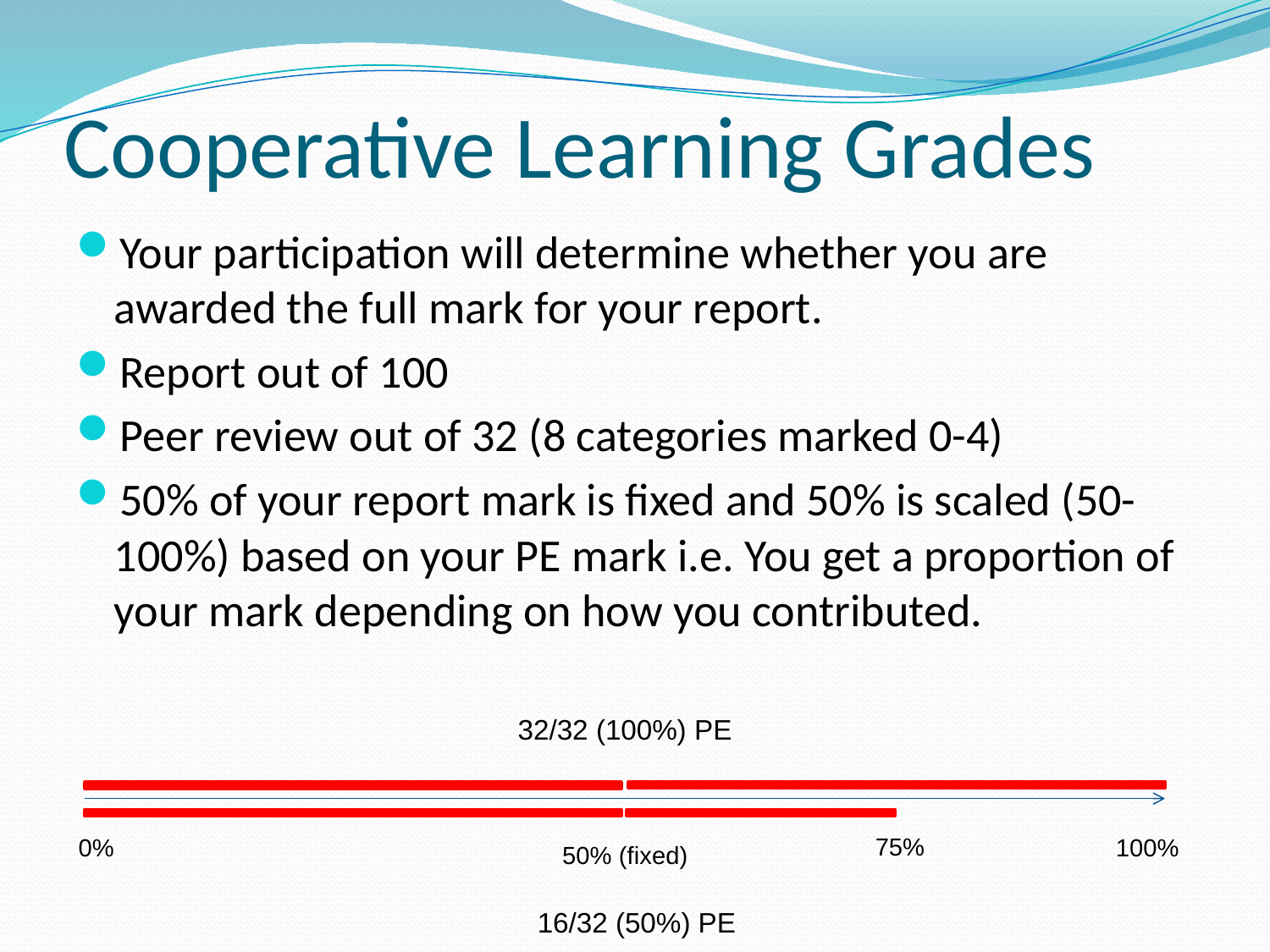

# Cooperative Learning Grades
Your participation will determine whether you are awarded the full mark for your report.
Report out of 100
Peer review out of 32 (8 categories marked 0-4)
50% of your report mark is fixed and 50% is scaled (50-100%) based on your PE mark i.e. You get a proportion of your mark depending on how you contributed.
32/32 (100%) PE

16/32 (50%) PE
75%
0%
100%
50% (fixed)